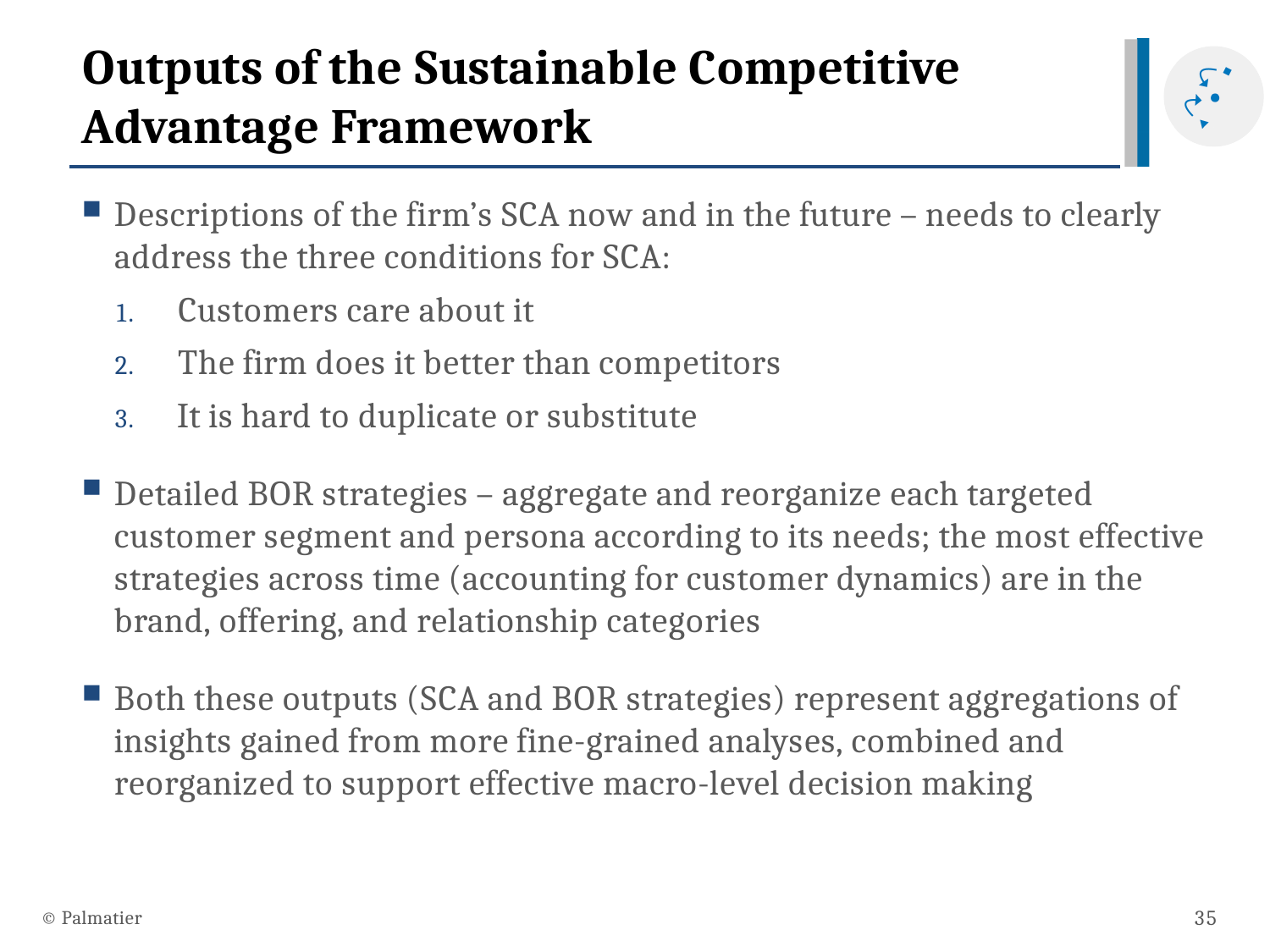

# Outputs of the Sustainable Competitive Advantage Framework
Descriptions of the firm’s SCA now and in the future – needs to clearly address the three conditions for SCA:
Customers care about it
The firm does it better than competitors
It is hard to duplicate or substitute
Detailed BOR strategies – aggregate and reorganize each targeted customer segment and persona according to its needs; the most effective strategies across time (accounting for customer dynamics) are in the brand, offering, and relationship categories
Both these outputs (SCA and BOR strategies) represent aggregations of insights gained from more fine-grained analyses, combined and reorganized to support effective macro-level decision making
© Palmatier
35